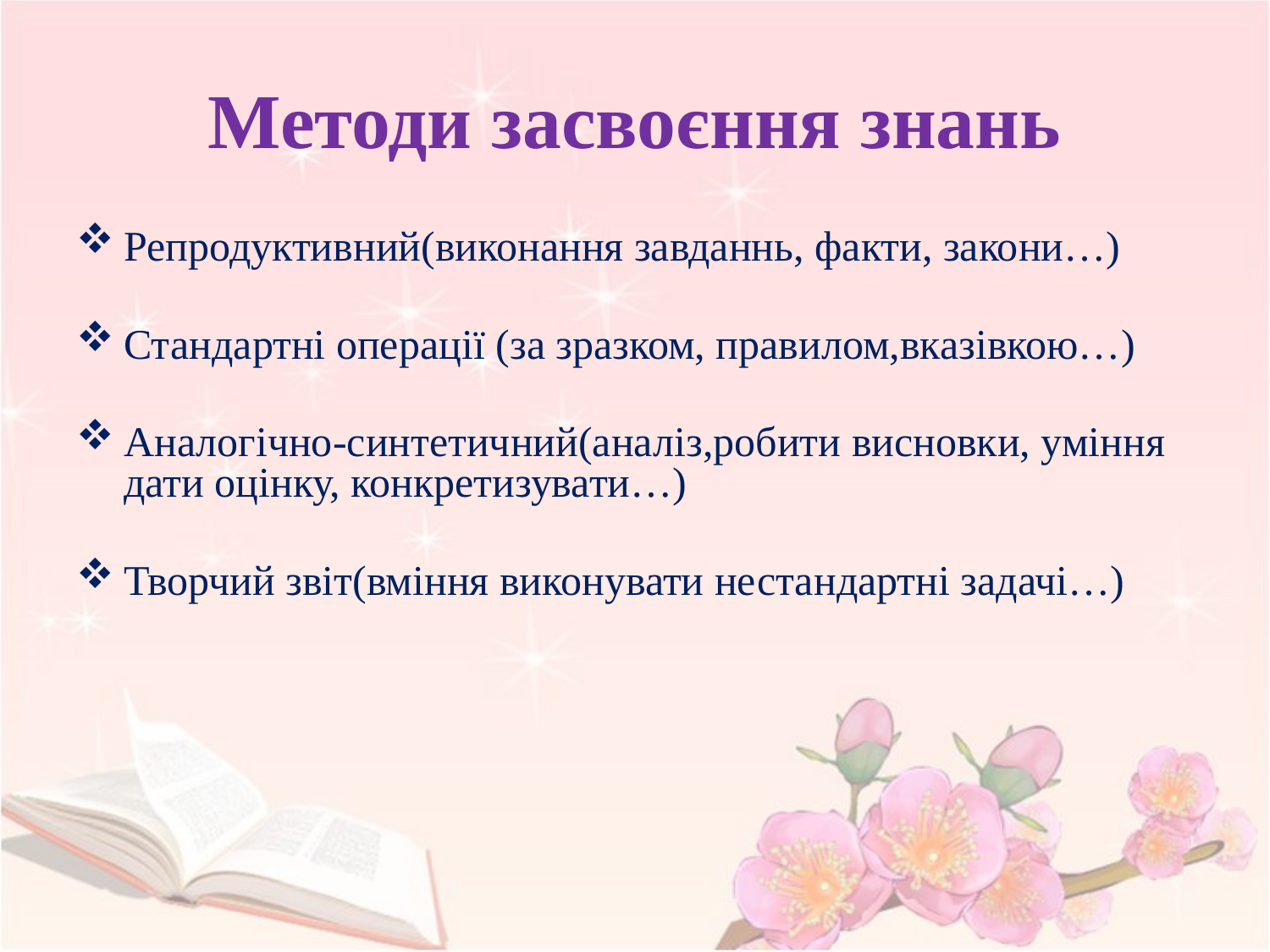

# Методи засвоєння знань
Репродуктивний(виконання завданнь, факти, закони…)

Стандартні операції (за зразком, правилом,вказівкою…)

Аналогічно-синтетичний(аналіз,робити висновки, уміння дати оцінку, конкретизувати…)

Творчий звіт(вміння виконувати нестандартні задачі…)